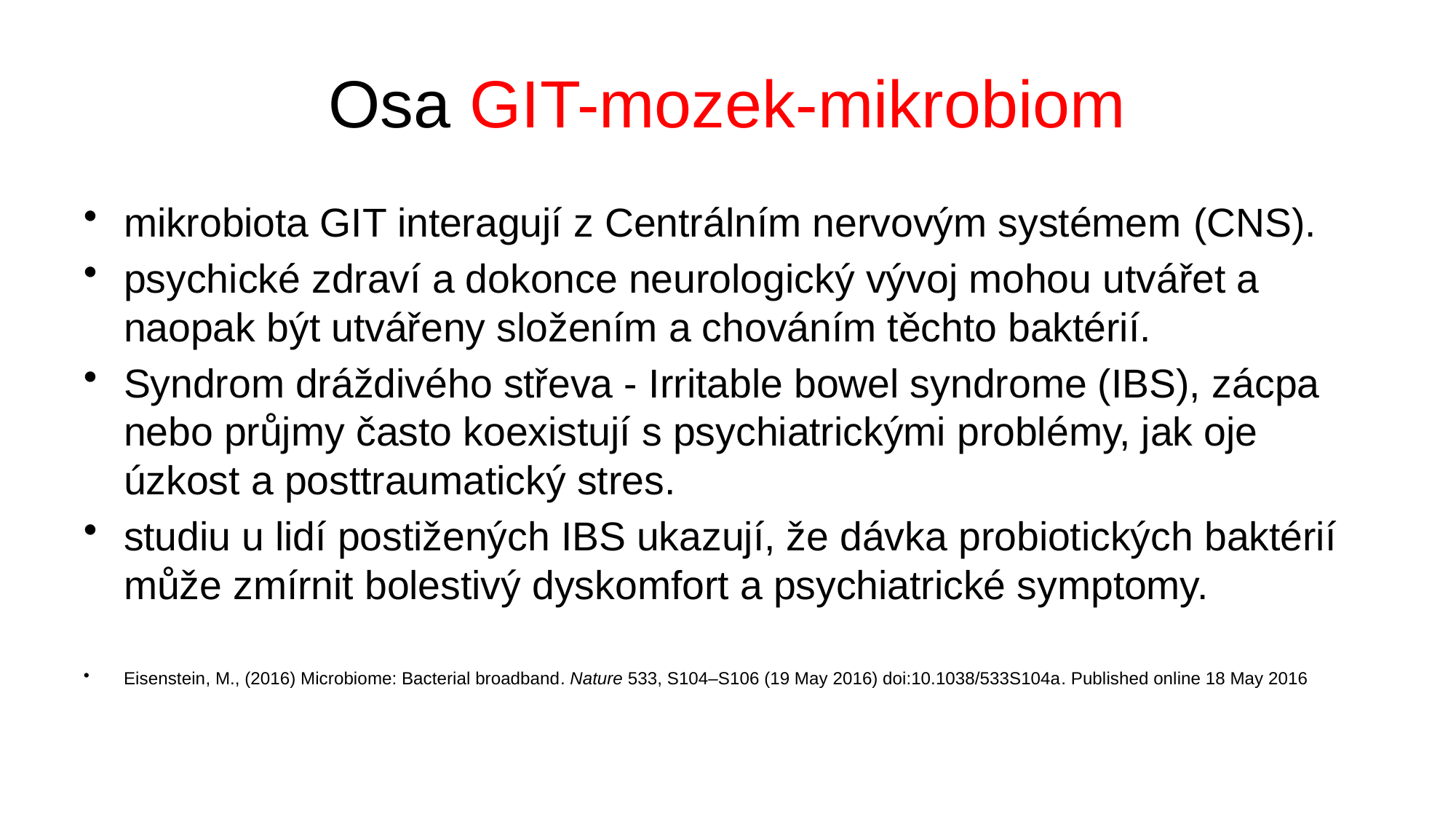

# Osa GIT-mozek-mikrobiom
mikrobiota GIT interagují z Centrálním nervovým systémem (CNS).
psychické zdraví a dokonce neurologický vývoj mohou utvářet a naopak být utvářeny složením a chováním těchto baktérií.
Syndrom dráždivého střeva - Irritable bowel syndrome (IBS), zácpa nebo průjmy často koexistují s psychiatrickými problémy, jak oje úzkost a posttraumatický stres.
studiu u lidí postižených IBS ukazují, že dávka probiotických baktérií může zmírnit bolestivý dyskomfort a psychiatrické symptomy.

Eisenstein, M., (2016) Microbiome: Bacterial broadband. Nature 533, S104–S106 (19 May 2016) doi:10.1038/533S104a. Published online 18 May 2016